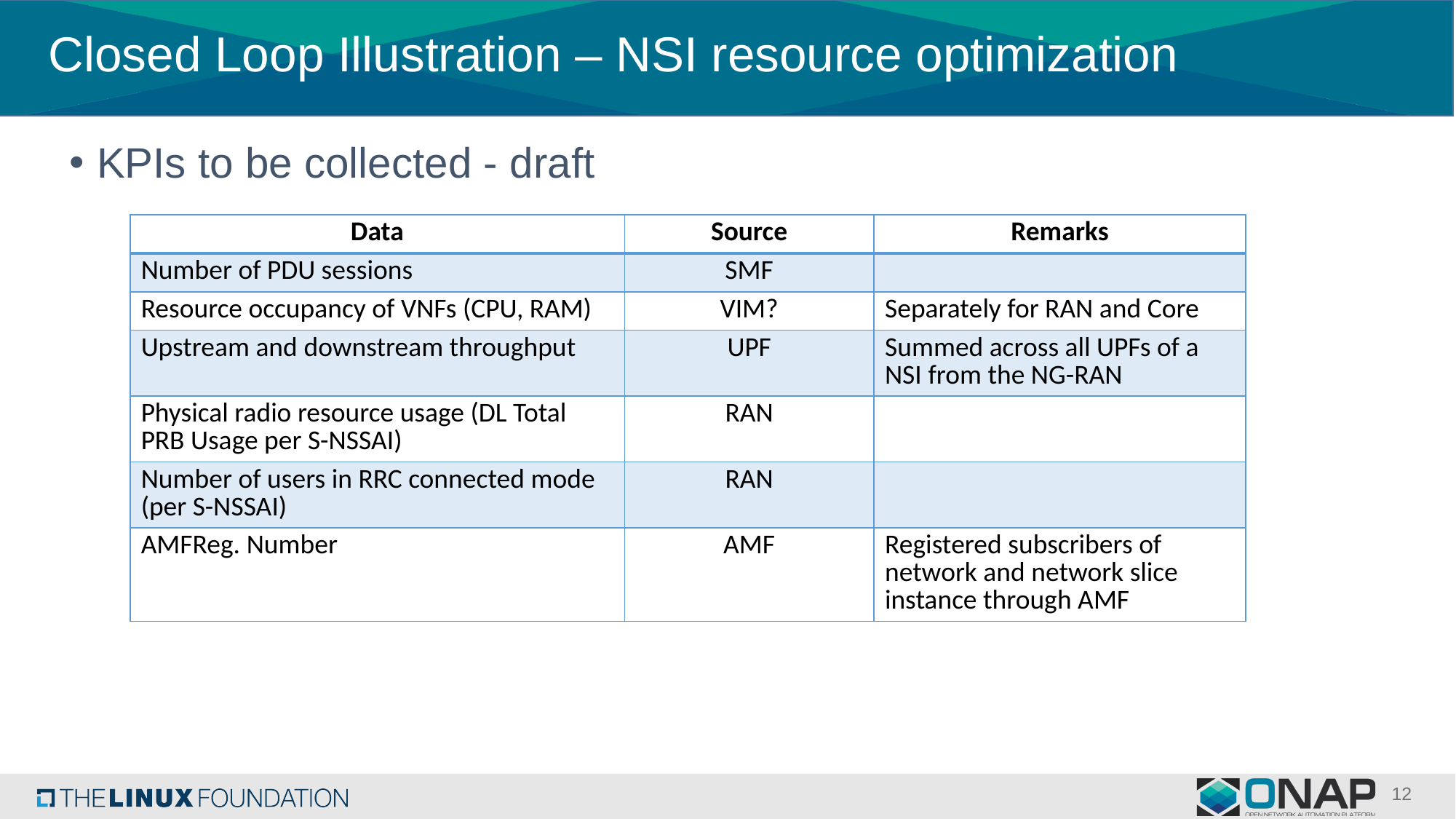

# Closed Loop Illustration – NSI resource optimization
KPIs to be collected - draft
| Data | Source | Remarks |
| --- | --- | --- |
| Number of PDU sessions | SMF |  |
| Resource occupancy of VNFs (CPU, RAM) | VIM? | Separately for RAN and Core |
| Upstream and downstream throughput | UPF | Summed across all UPFs of a NSI from the NG-RAN |
| Physical radio resource usage (DL Total PRB Usage per S-NSSAI) | RAN |  |
| Number of users in RRC connected mode (per S-NSSAI) | RAN |  |
| AMFReg. Number | AMF | Registered subscribers of network and network slice instance through AMF |
12